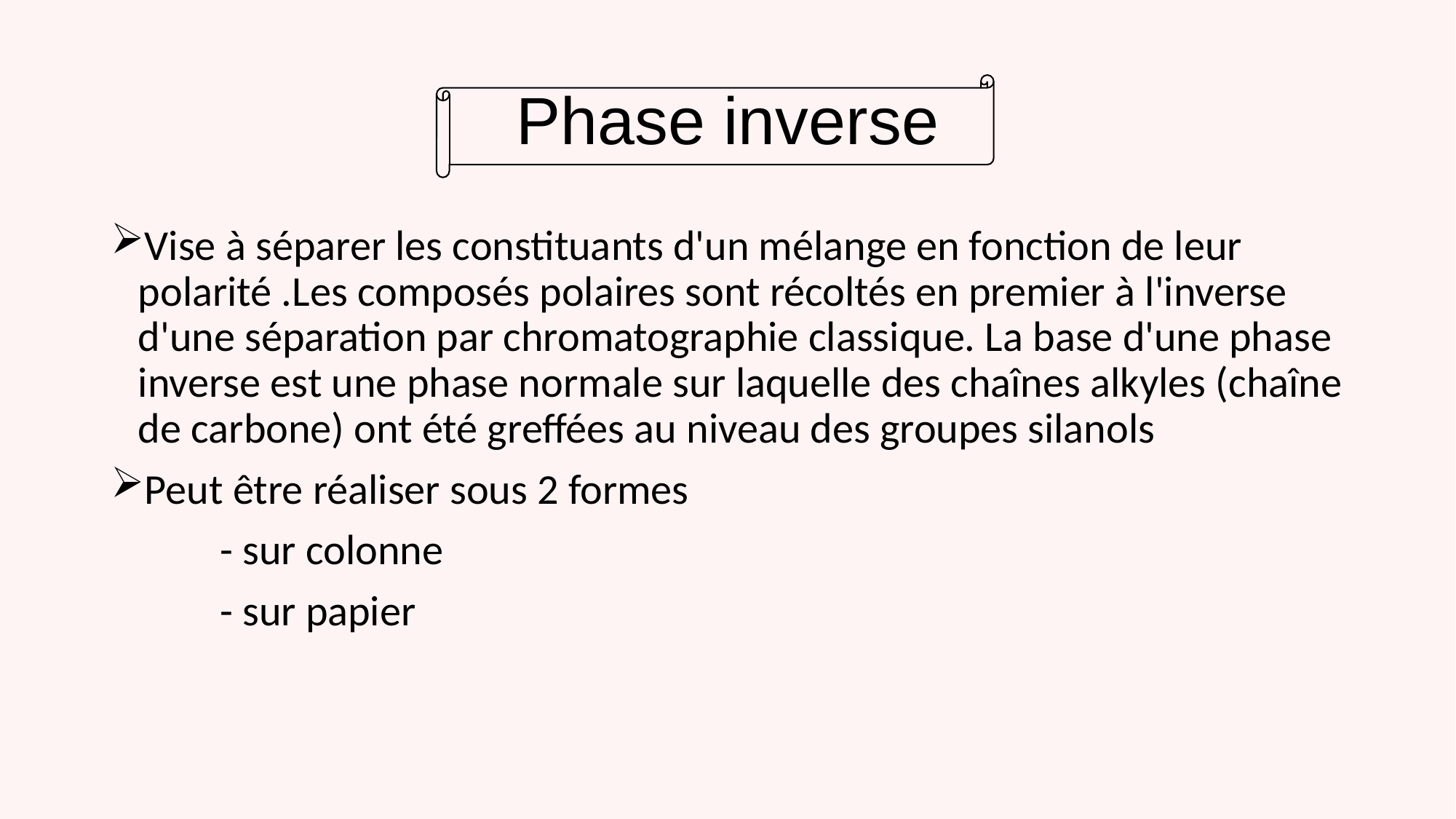

# Phase inverse

Vise à séparer les constituants d'un mélange en fonction de leur polarité .Les composés polaires sont récoltés en premier à l'inverse d'une séparation par chromatographie classique. La base d'une phase inverse est une phase normale sur laquelle des chaînes alkyles (chaîne de carbone) ont été greffées au niveau des groupes silanols
Peut être réaliser sous 2 formes
	- sur colonne
	- sur papier